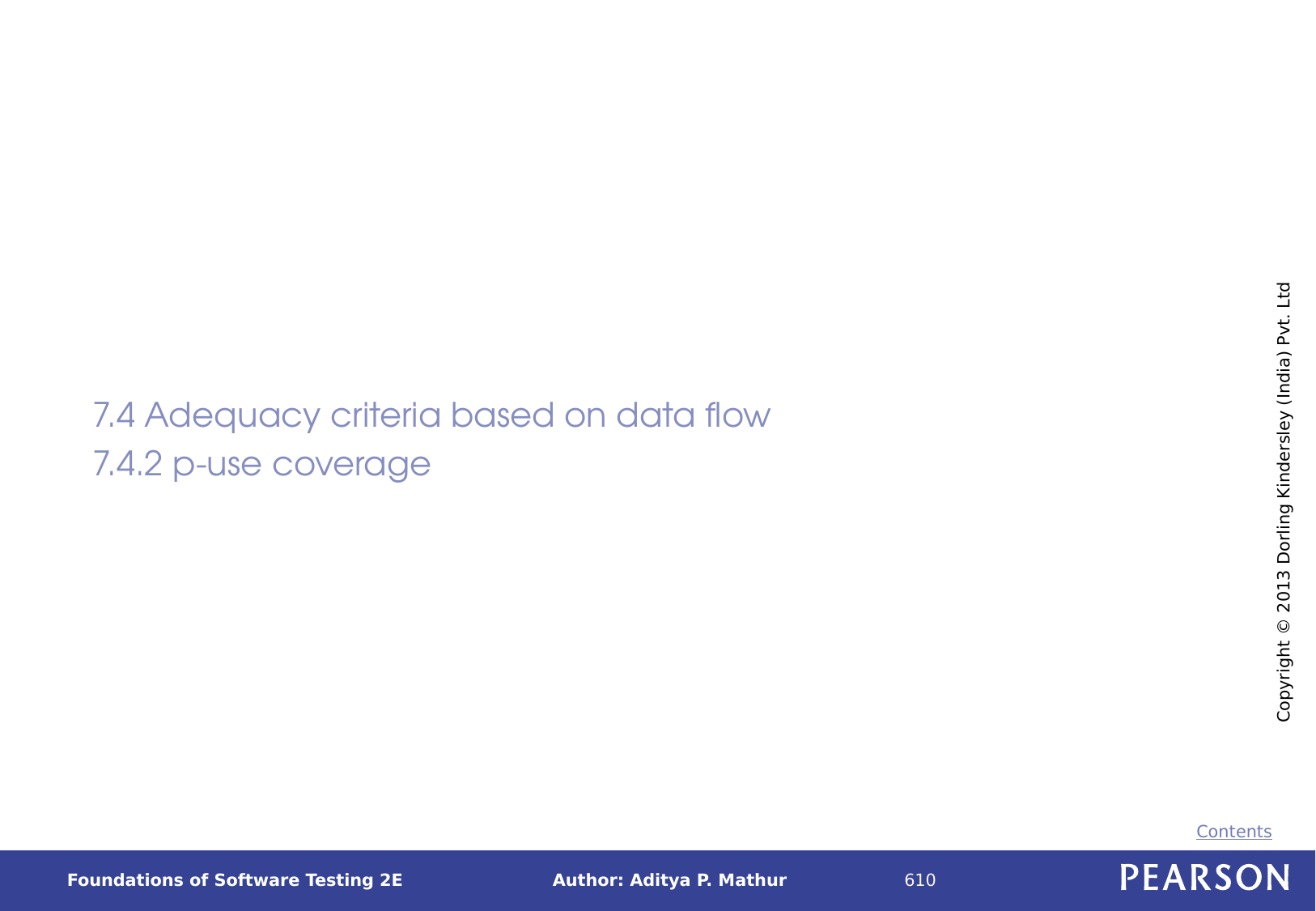

7.4 Adequacy criteria based on data flow
7.4.2 p-use coverage